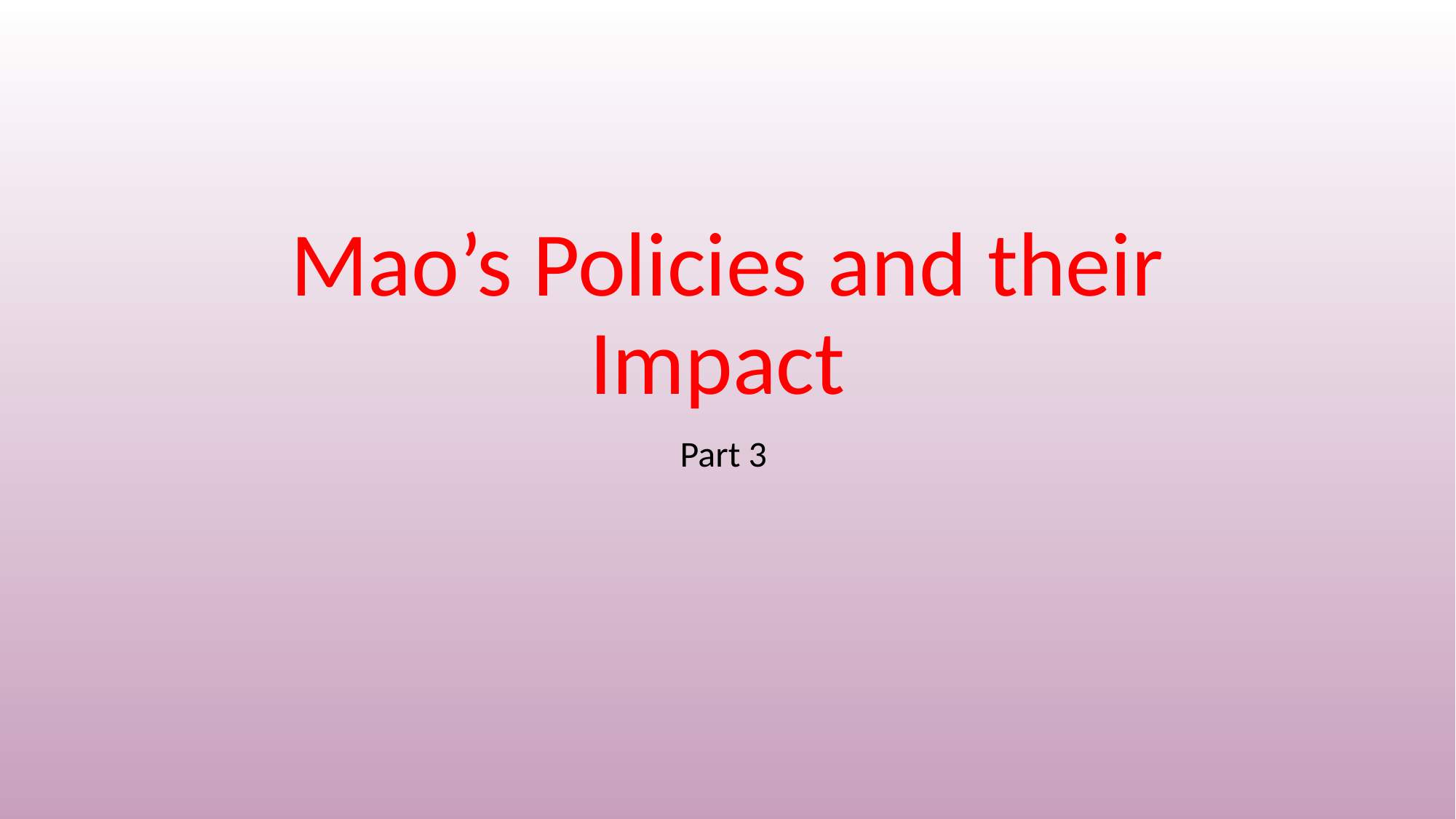

# Mao’s Policies and their Impact
Part 3